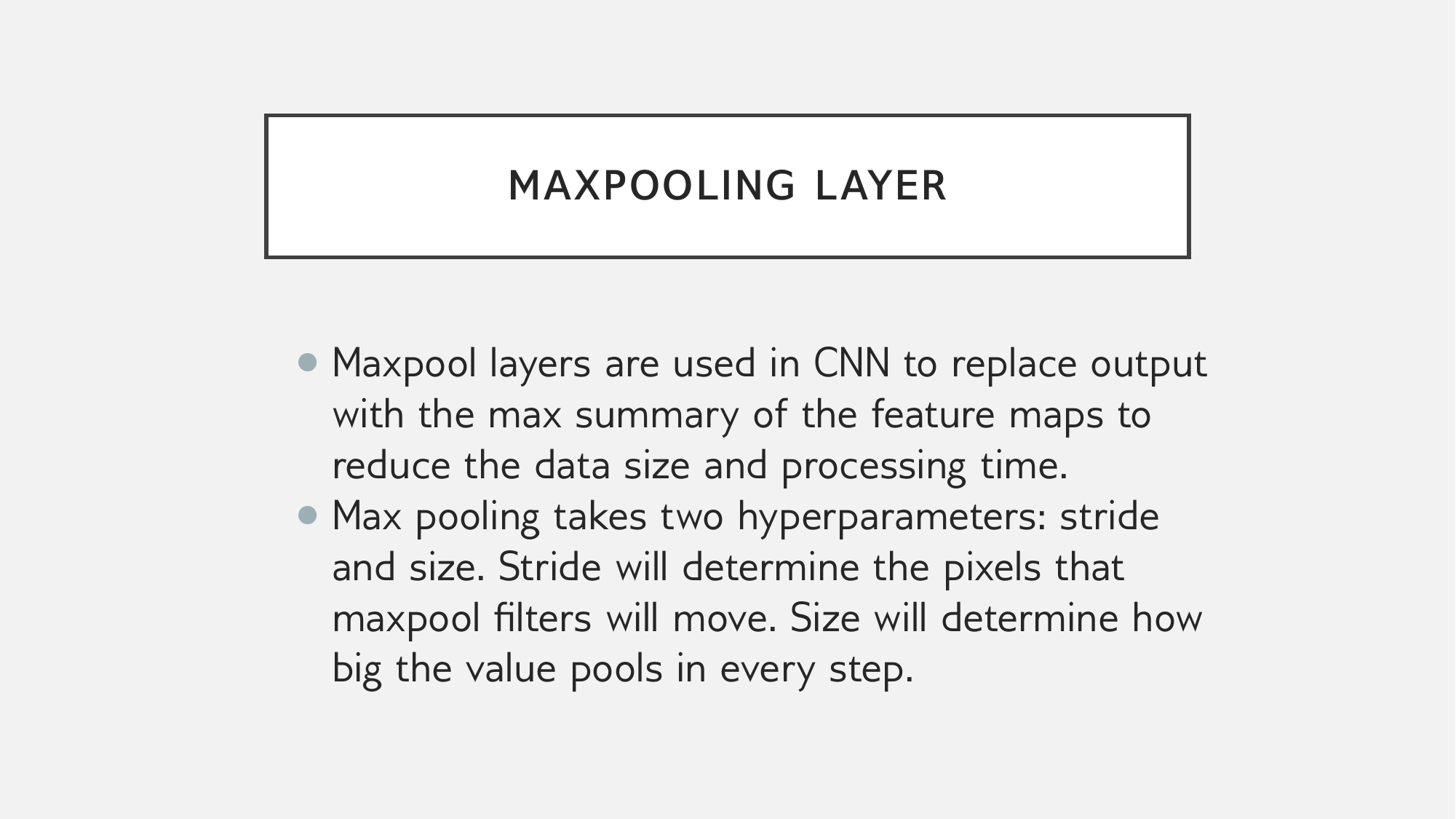

# maxPooling Layer
Maxpool layers are used in CNN to replace output with the max summary of the feature maps to reduce the data size and processing time.
Max pooling takes two hyperparameters: stride and size. Stride will determine the pixels that maxpool filters will move. Size will determine how big the value pools in every step.